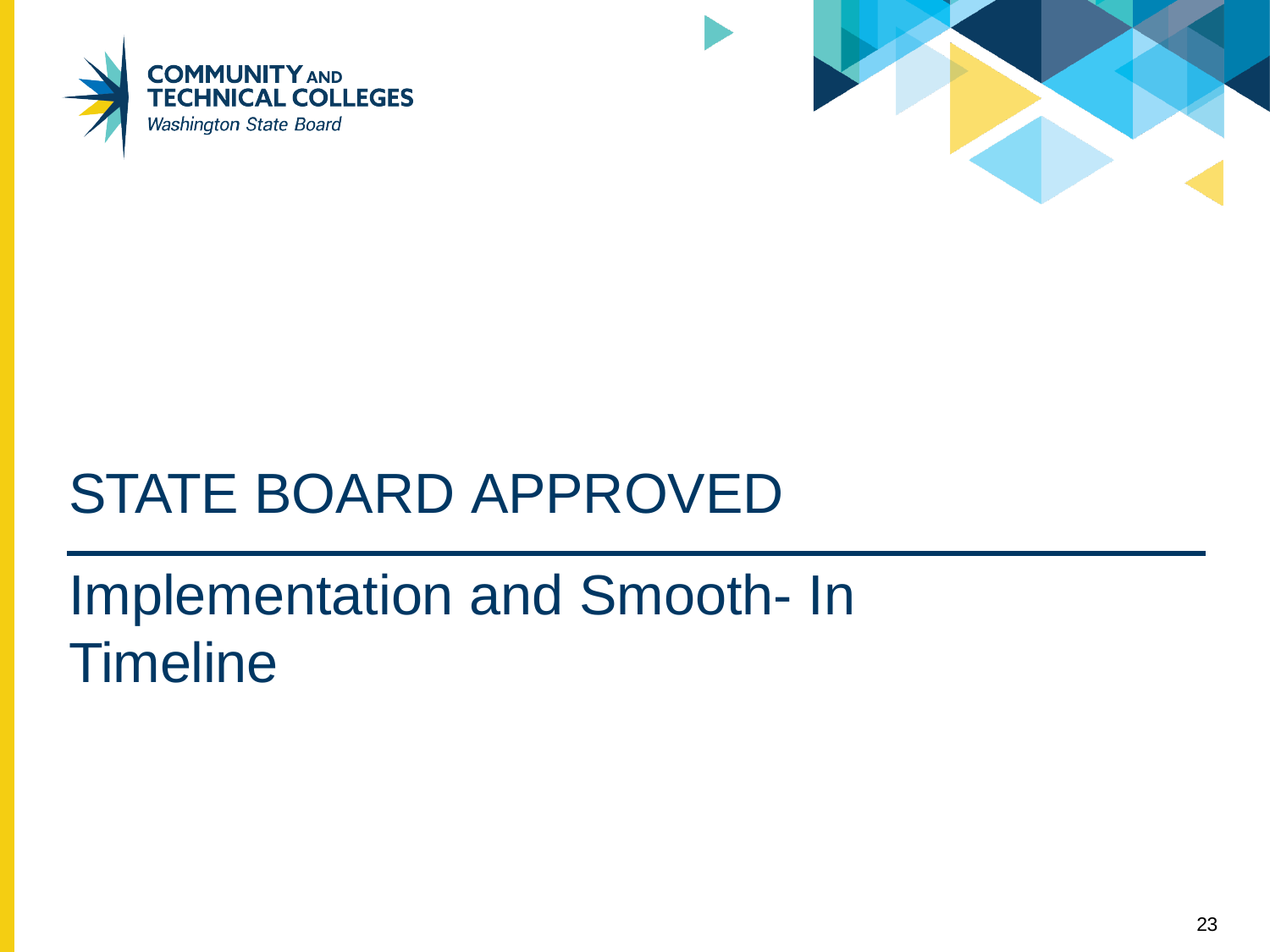

STATE BOARD APPROVED
Implementation and Smooth- In Timeline

23